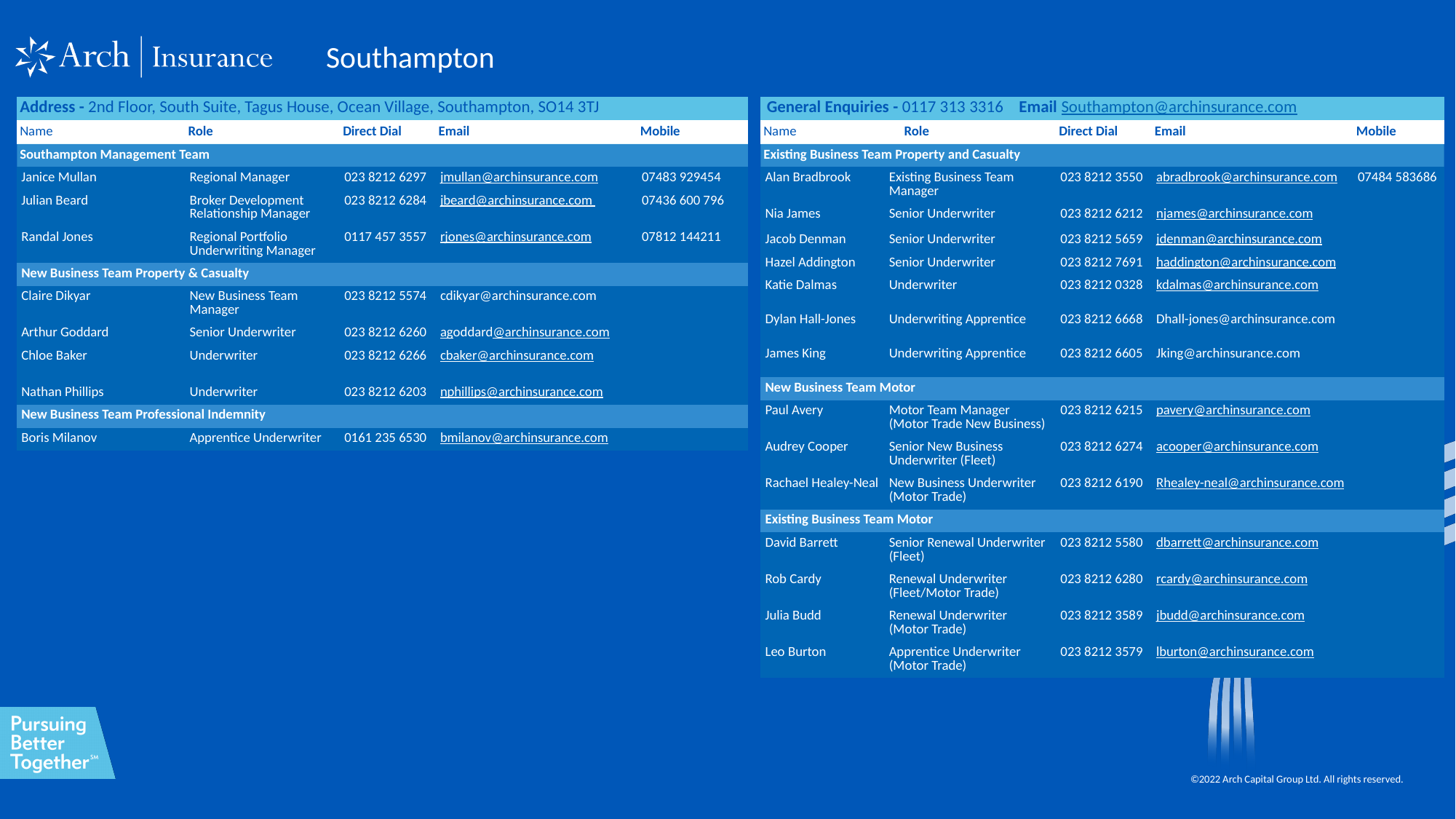

Southampton
| Address - 2nd Floor, South Suite, Tagus House, Ocean Village, Southampton, SO14 3TJ |  |  |  |  |
| --- | --- | --- | --- | --- |
| Name | Role | Direct Dial | Email | Mobile |
| Southampton Management Team |  |  |  |  |
| Janice Mullan | Regional Manager | 023 8212 6297 | jmullan@archinsurance.com | 07483 929454 |
| Julian Beard | Broker Development Relationship Manager | 023 8212 6284 | jbeard@archinsurance.com | 07436 600 796 |
| Randal Jones | Regional Portfolio Underwriting Manager | 0117 457 3557 | rjones@archinsurance.com | 07812 144211 |
| New Business Team Property & Casualty |  |  |  |  |
| Claire Dikyar | New Business Team Manager | 023 8212 5574 | cdikyar@archinsurance.com |  |
| Arthur Goddard | Senior Underwriter | 023 8212 6260 | agoddard@archinsurance.com |  |
| Chloe Baker | Underwriter | 023 8212 6266 | cbaker@archinsurance.com |  |
| Nathan Phillips | Underwriter | 023 8212 6203 | nphillips@archinsurance.com |  |
| New Business Team Professional Indemnity |  |  |  |  |
| Boris Milanov | Apprentice Underwriter | 0161 235 6530 | bmilanov@archinsurance.com |  |
|  |  |  |  |  |
| General Enquiries - 0117 313 3316 Email Southampton@archinsurance.com |  |  |  |  |  |
| --- | --- | --- | --- | --- | --- |
| Name |  | Role | Direct Dial | Email | Mobile |
| Existing Business Team Property and Casualty |  |  |  |  |  |
| Alan Bradbrook | Existing Business Team Manager | Existing Business Team Manager | 023 8212 3550 | abradbrook@archinsurance.com | 07484 583686 |
| Nia James | Senior Underwriter | Senior Underwriter | 023 8212 6212 | njames@archinsurance.com |  |
| Jacob Denman | Senior Underwriter | Senior Underwriter | 023 8212 5659 | jdenman@archinsurance.com |  |
| Hazel Addington | Senior Underwriter | Senior Underwriter | 023 8212 7691 | haddington@archinsurance.com |  |
| Katie Dalmas | Underwriter | Apprentice Underwriter | 023 8212 0328 | kdalmas@archinsurance.com |  |
| Dylan Hall-Jones | Underwriting Apprentice |  | 023 8212 6668 | Dhall-jones@archinsurance.com |  |
| James King | Underwriting Apprentice |  | 023 8212 6605 | Jking@archinsurance.com |  |
| New Business Team Motor |  |  |  |  |  |
| Paul Avery | Motor Team Manager (Motor Trade New Business) | Motor Team Manager (Motor Trade New Business) | 023 8212 6215 | pavery@archinsurance.com |  |
| Audrey Cooper | Senior New Business Underwriter (Fleet) | Senior New Business Underwriter (Fleet) | 023 8212 6274 | acooper@archinsurance.com |  |
| Rachael Healey-Neal | New Business Underwriter (Motor Trade) | New Business Underwriter (Motor Trade) | 023 8212 6190 | Rhealey-neal@archinsurance.com |  |
| Existing Business Team Motor |  |  |  |  |  |
| David Barrett | Senior Renewal Underwriter (Fleet) | Senior Renewal Underwriter (Fleet) | 023 8212 5580 | dbarrett@archinsurance.com |  |
| Rob Cardy | Renewal Underwriter (Fleet/Motor Trade) | Renewal Underwriter (Fleet/Motor Trade) | 023 8212 6280 | rcardy@archinsurance.com |  |
| Julia Budd | Renewal Underwriter (Motor Trade) | Renewal Underwriter (Motor Trade) | 023 8212 3589 | jbudd@archinsurance.com |  |
| Leo Burton | Apprentice Underwriter (Motor Trade) | Apprentice Underwriter (Motor Trade) | 023 8212 3579 | lburton@archinsurance.com |  |